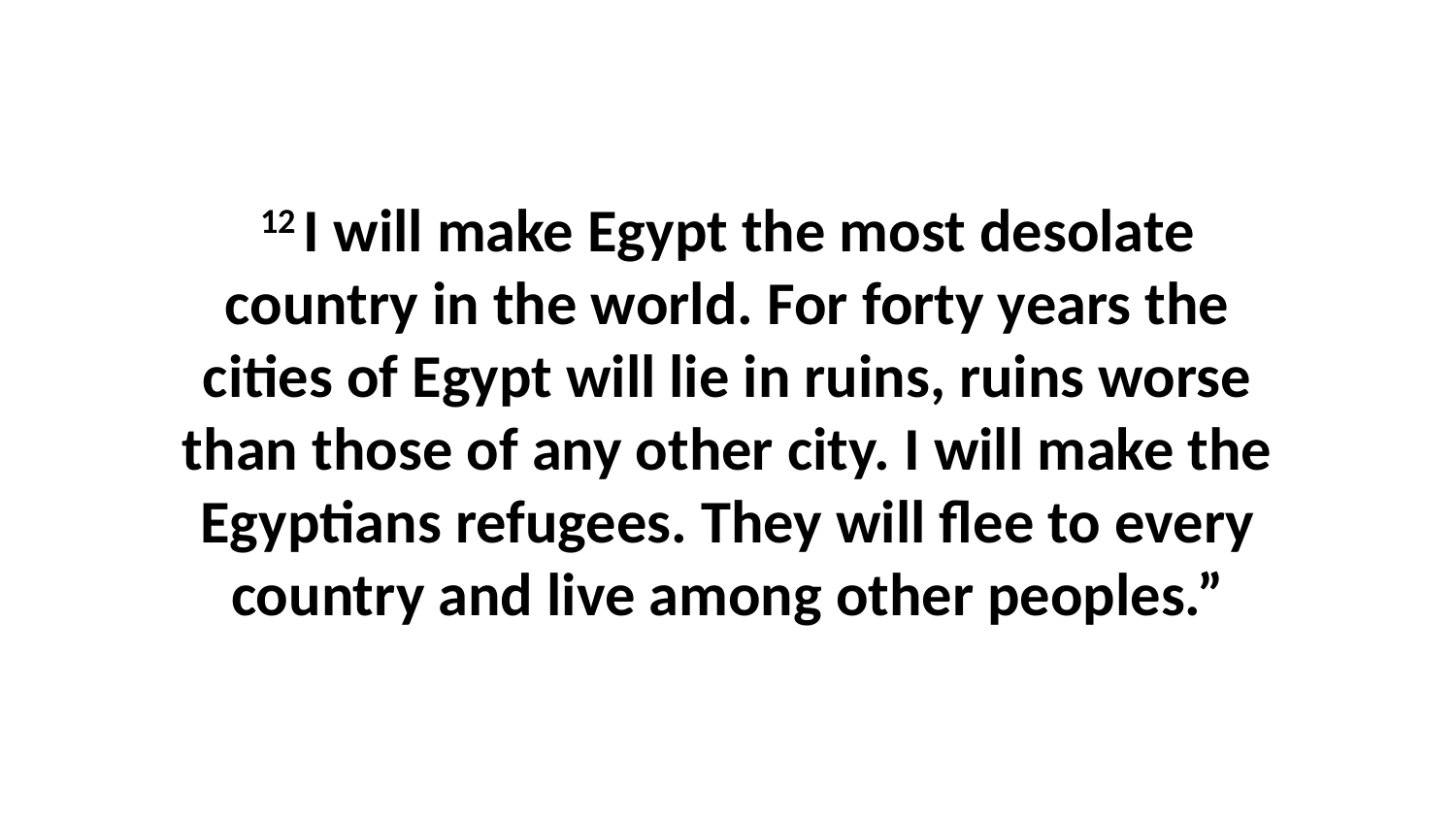

12 I will make Egypt the most desolate country in the world. For forty years the cities of Egypt will lie in ruins, ruins worse than those of any other city. I will make the Egyptians refugees. They will flee to every country and live among other peoples.”